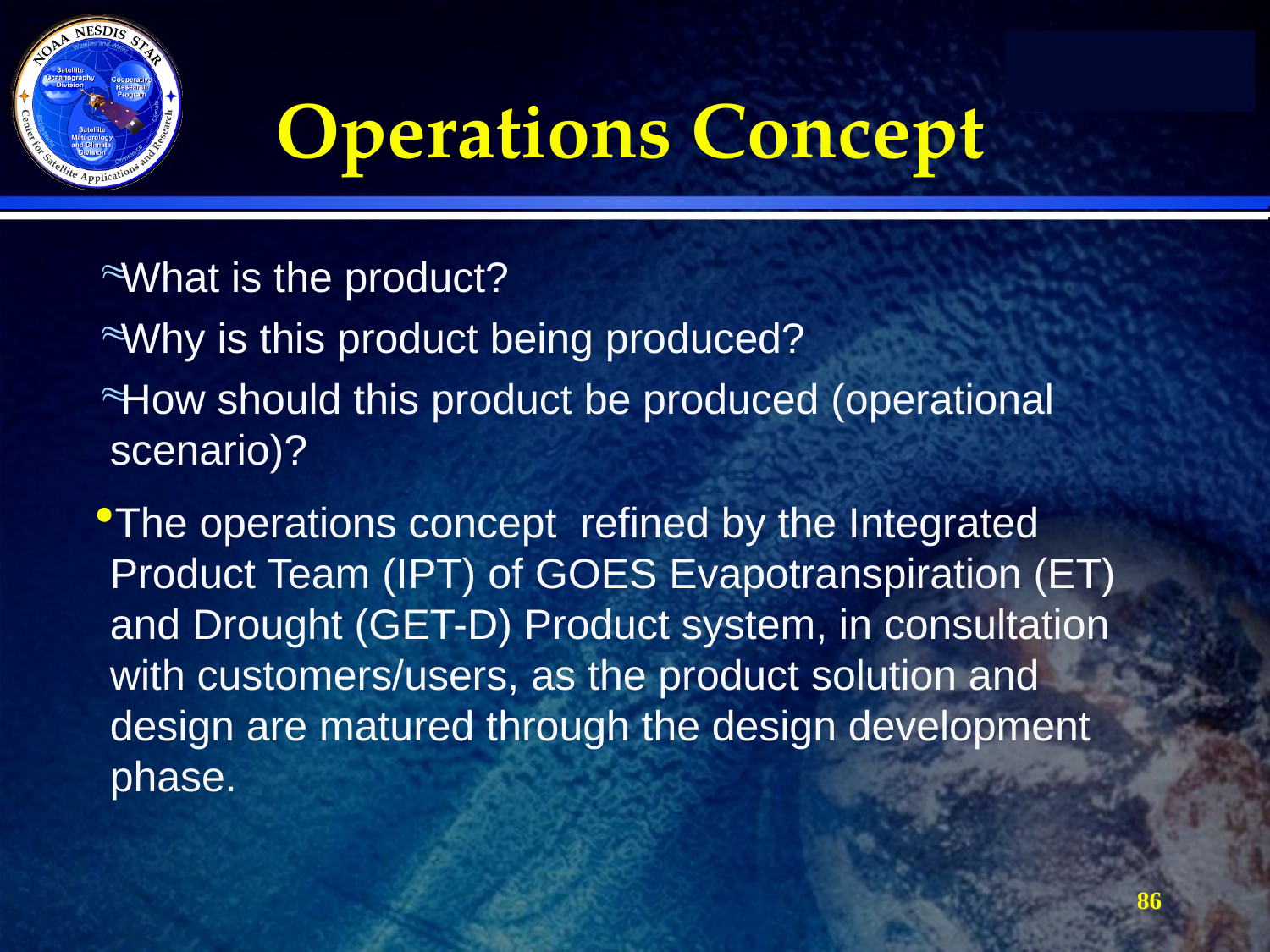

# Operations Concept
What is the product?
Why is this product being produced?
How should this product be produced (operational scenario)?
The operations concept  refined by the Integrated Product Team (IPT) of GOES Evapotranspiration (ET) and Drought (GET-D) Product system, in consultation with customers/users, as the product solution and design are matured through the design development phase.
86